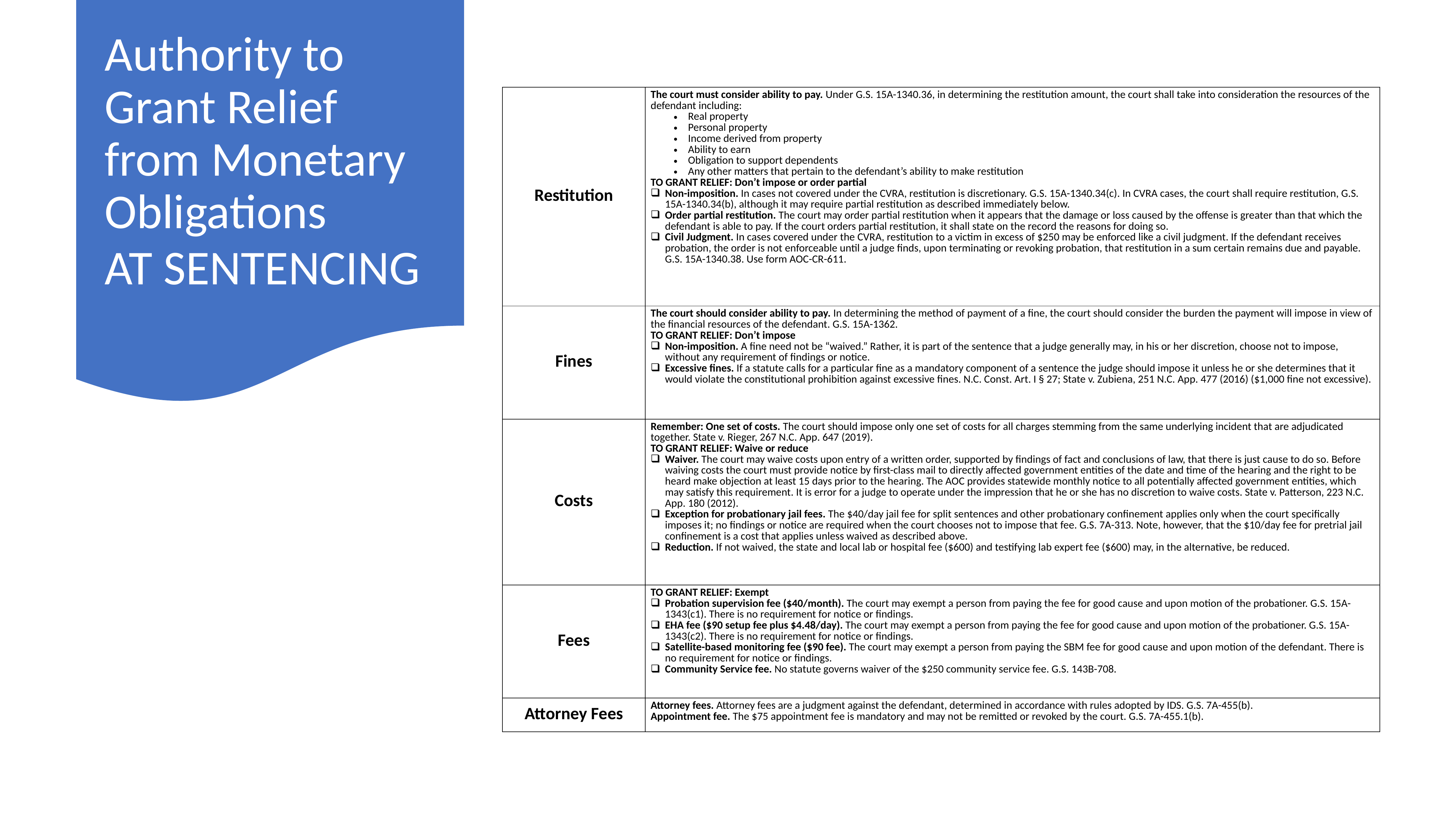

Authority to Grant Relief from Monetary Obligations
AT SENTENCING
| Restitution | The court must consider ability to pay. Under G.S. 15A-1340.36, in determining the restitution amount, the court shall take into consideration the resources of the defendant including: Real property Personal property Income derived from property Ability to earn Obligation to support dependents Any other matters that pertain to the defendant’s ability to make restitution TO GRANT RELIEF: Don’t impose or order partial Non-imposition. In cases not covered under the CVRA, restitution is discretionary. G.S. 15A-1340.34(c). In CVRA cases, the court shall require restitution, G.S. 15A-1340.34(b), although it may require partial restitution as described immediately below. Order partial restitution. The court may order partial restitution when it appears that the damage or loss caused by the offense is greater than that which the defendant is able to pay. If the court orders partial restitution, it shall state on the record the reasons for doing so. Civil Judgment. In cases covered under the CVRA, restitution to a victim in excess of $250 may be enforced like a civil judgment. If the defendant receives probation, the order is not enforceable until a judge finds, upon terminating or revoking probation, that restitution in a sum certain remains due and payable. G.S. 15A-1340.38. Use form AOC-CR-611. |
| --- | --- |
| Fines | The court should consider ability to pay. In determining the method of payment of a fine, the court should consider the burden the payment will impose in view of the financial resources of the defendant. G.S. 15A-1362. TO GRANT RELIEF: Don’t impose Non-imposition. A fine need not be “waived.” Rather, it is part of the sentence that a judge generally may, in his or her discretion, choose not to impose, without any requirement of findings or notice. Excessive fines. If a statute calls for a particular fine as a mandatory component of a sentence the judge should impose it unless he or she determines that it would violate the constitutional prohibition against excessive fines. N.C. Const. Art. I § 27; State v. Zubiena, 251 N.C. App. 477 (2016) ($1,000 fine not excessive). |
| Costs | Remember: One set of costs. The court should impose only one set of costs for all charges stemming from the same underlying incident that are adjudicated together. State v. Rieger, 267 N.C. App. 647 (2019). TO GRANT RELIEF: Waive or reduce Waiver. The court may waive costs upon entry of a written order, supported by findings of fact and conclusions of law, that there is just cause to do so. Before waiving costs the court must provide notice by first-class mail to directly affected government entities of the date and time of the hearing and the right to be heard make objection at least 15 days prior to the hearing. The AOC provides statewide monthly notice to all potentially affected government entities, which may satisfy this requirement. It is error for a judge to operate under the impression that he or she has no discretion to waive costs. State v. Patterson, 223 N.C. App. 180 (2012). Exception for probationary jail fees. The $40/day jail fee for split sentences and other probationary confinement applies only when the court specifically imposes it; no findings or notice are required when the court chooses not to impose that fee. G.S. 7A-313. Note, however, that the $10/day fee for pretrial jail confinement is a cost that applies unless waived as described above. Reduction. If not waived, the state and local lab or hospital fee ($600) and testifying lab expert fee ($600) may, in the alternative, be reduced. |
| Fees | TO GRANT RELIEF: Exempt Probation supervision fee ($40/month). The court may exempt a person from paying the fee for good cause and upon motion of the probationer. G.S. 15A-1343(c1). There is no requirement for notice or findings. EHA fee ($90 setup fee plus $4.48/day). The court may exempt a person from paying the fee for good cause and upon motion of the probationer. G.S. 15A-1343(c2). There is no requirement for notice or findings. Satellite-based monitoring fee ($90 fee). The court may exempt a person from paying the SBM fee for good cause and upon motion of the defendant. There is no requirement for notice or findings. Community Service fee. No statute governs waiver of the $250 community service fee. G.S. 143B-708. |
| Attorney Fees | Attorney fees. Attorney fees are a judgment against the defendant, determined in accordance with rules adopted by IDS. G.S. 7A-455(b). Appointment fee. The $75 appointment fee is mandatory and may not be remitted or revoked by the court. G.S. 7A-455.1(b). |